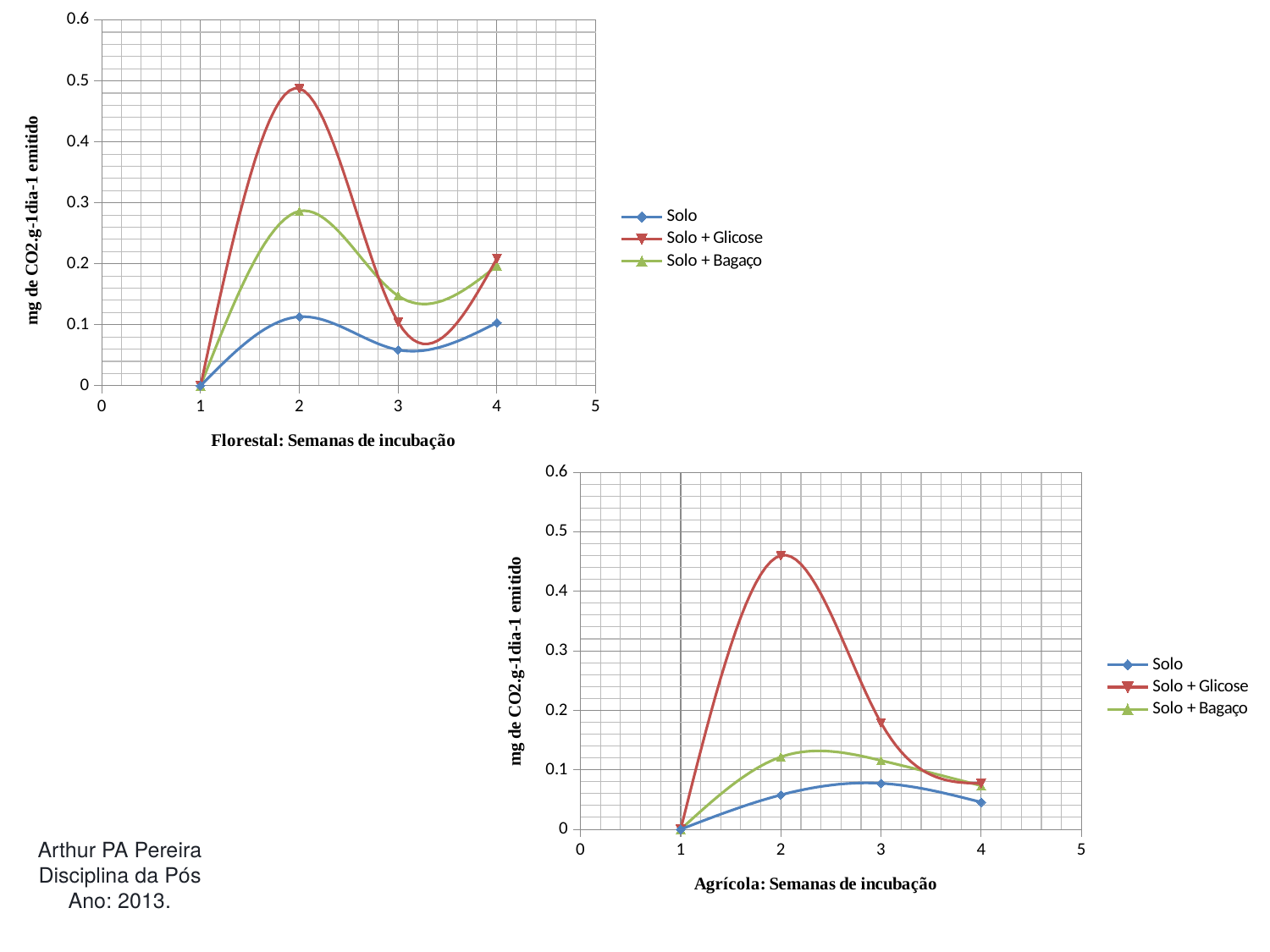

### Chart

| Category | Solo | Solo + Glicose | Solo + Bagaço |
|---|---|---|---|

### Chart

| Category | Solo | Solo + Glicose | Solo + Bagaço |
|---|---|---|---|
Arthur PA Pereira
Disciplina da Pós
Ano: 2013.